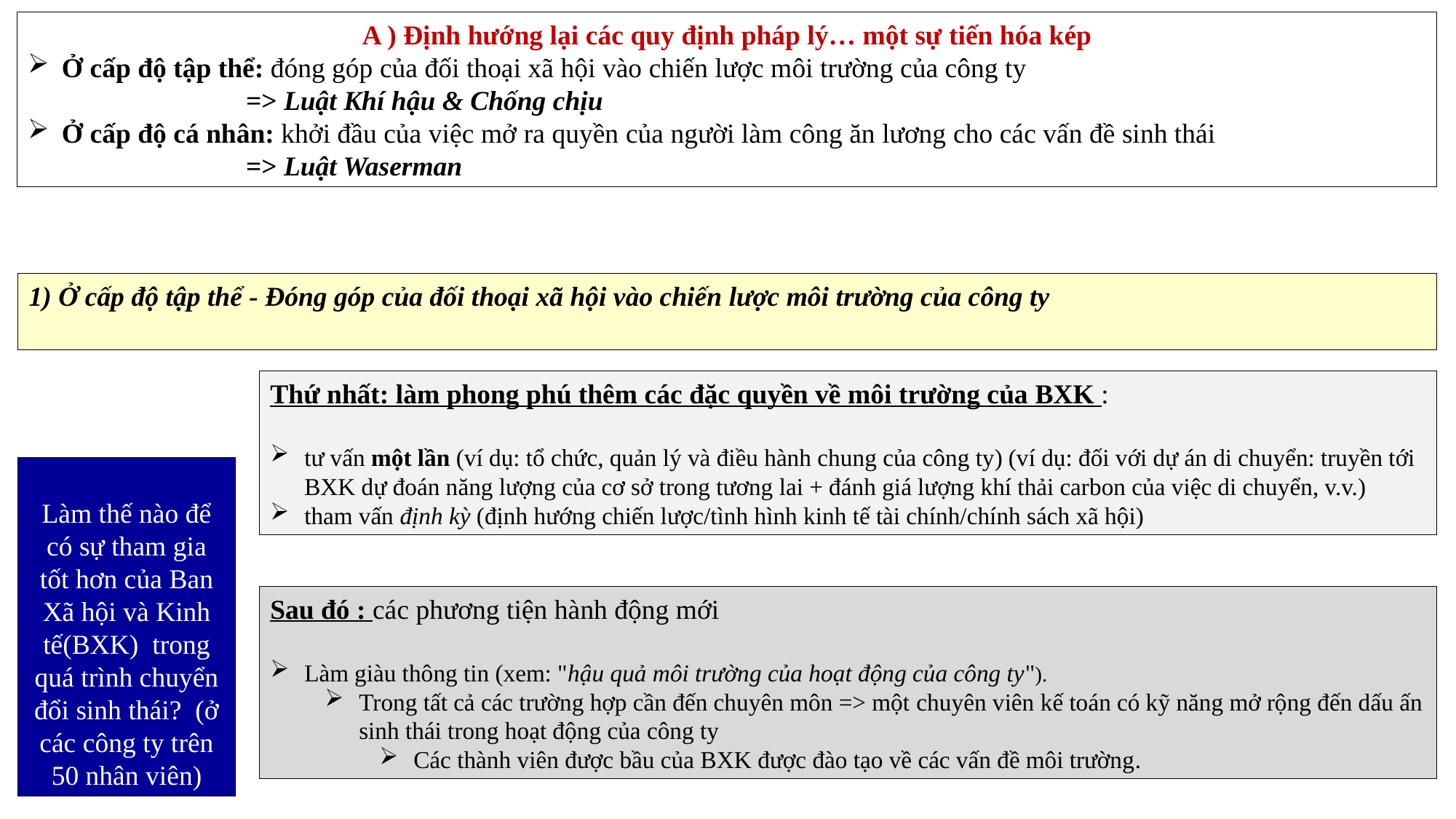

A ) Định hướng lại các quy định pháp lý… một sự tiến hóa kép
Ở cấp độ tập thể: đóng góp của đối thoại xã hội vào chiến lược môi trường của công ty
		=> Luật Khí hậu & Chống chịu
Ở cấp độ cá nhân: khởi đầu của việc mở ra quyền của người làm công ăn lương cho các vấn đề sinh thái
		=> Luật Waserman
1) Ở cấp độ tập thể - Đóng góp của đối thoại xã hội vào chiến lược môi trường của công ty

Thứ nhất: làm phong phú thêm các đặc quyền về môi trường của BXK :

tư vấn một lần (ví dụ: tổ chức, quản lý và điều hành chung của công ty) (ví dụ: đối với dự án di chuyển: truyền tới BXK dự đoán năng lượng của cơ sở trong tương lai + đánh giá lượng khí thải carbon của việc di chuyển, v.v.)
tham vấn định kỳ (định hướng chiến lược/tình hình kinh tế tài chính/chính sách xã hội)

Làm thế nào để có sự tham gia tốt hơn của Ban Xã hội và Kinh tế(BXK)  trong quá trình chuyển đổi sinh thái?  (ở các công ty trên 50 nhân viên)
Sau đó : các phương tiện hành động mới

Làm giàu thông tin (xem: "hậu quả môi trường của hoạt động của công ty").
Trong tất cả các trường hợp cần đến chuyên môn => một chuyên viên kế toán có kỹ năng mở rộng đến dấu ấn sinh thái trong hoạt động của công ty
Các thành viên được bầu của BXK được đào tạo về các vấn đề môi trường.